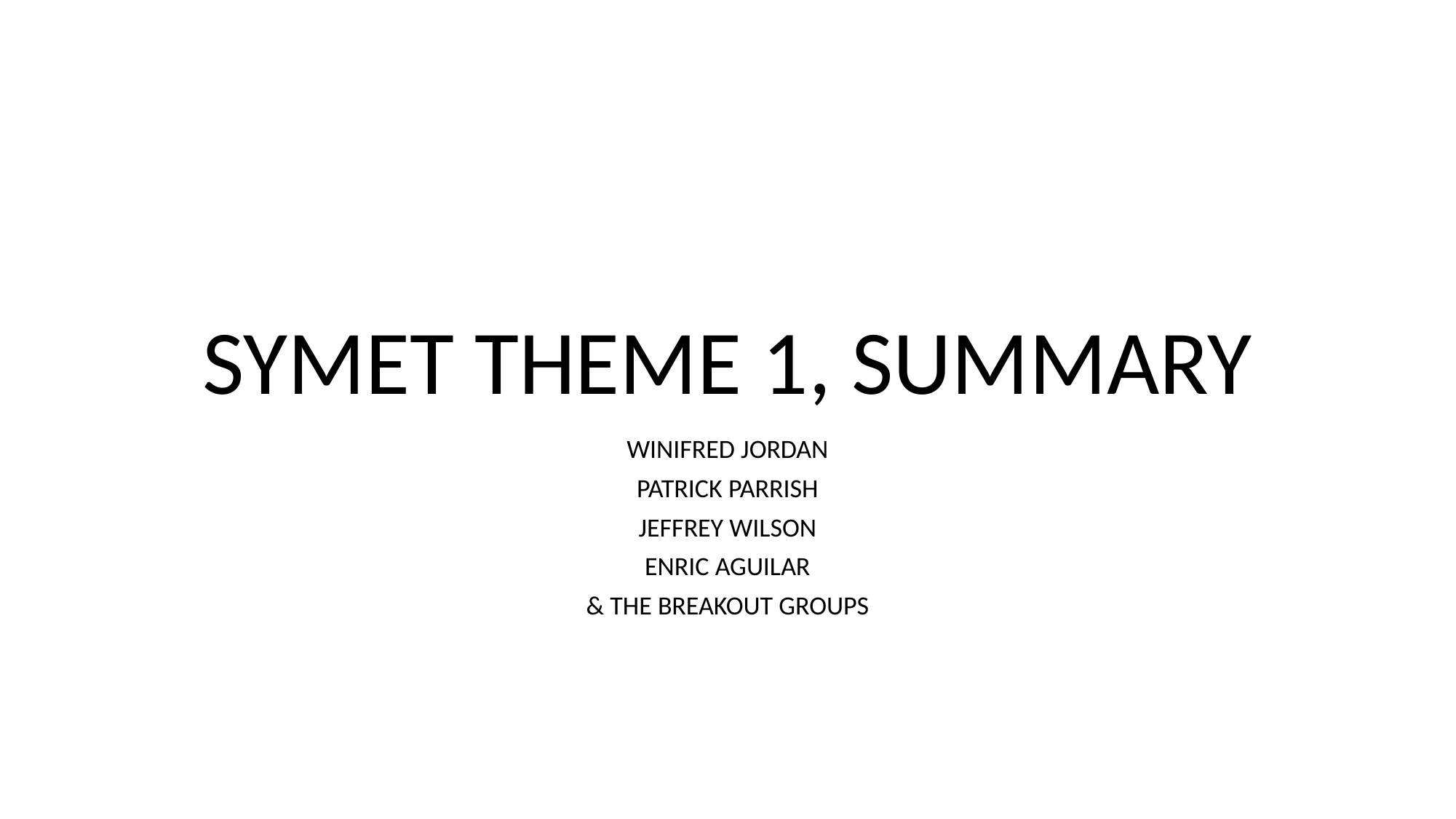

# SYMET THEME 1, SUMMARY
WINIFRED JORDAN
PATRICK PARRISH
JEFFREY WILSON
ENRIC AGUILAR
& THE BREAKOUT GROUPS